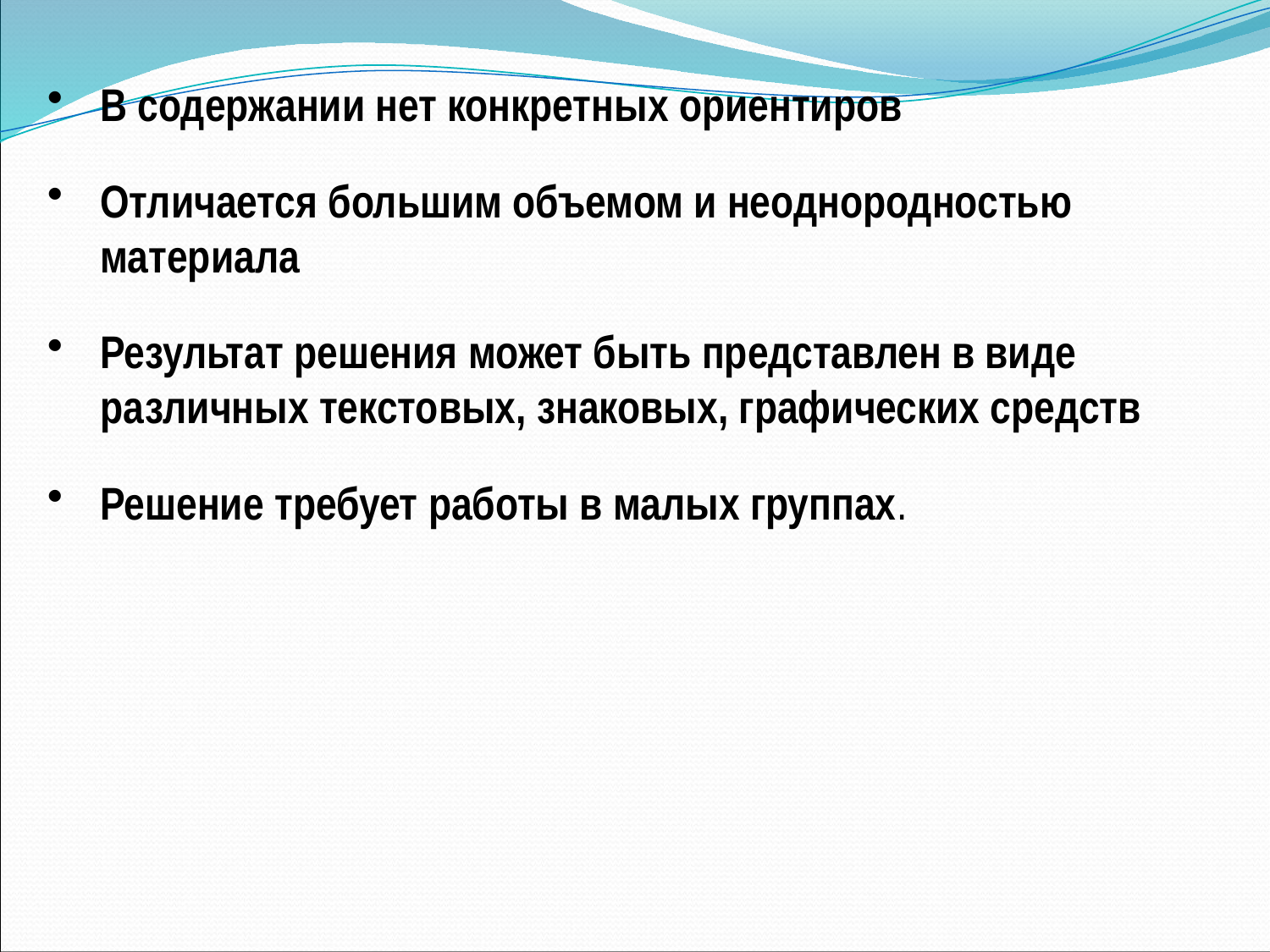

В содержании нет конкретных ориентиров

Отличается большим объемом и неоднородностью материала

Результат решения может быть представлен в виде различных текстовых, знаковых, графических средств

Решение требует работы в малых группах.